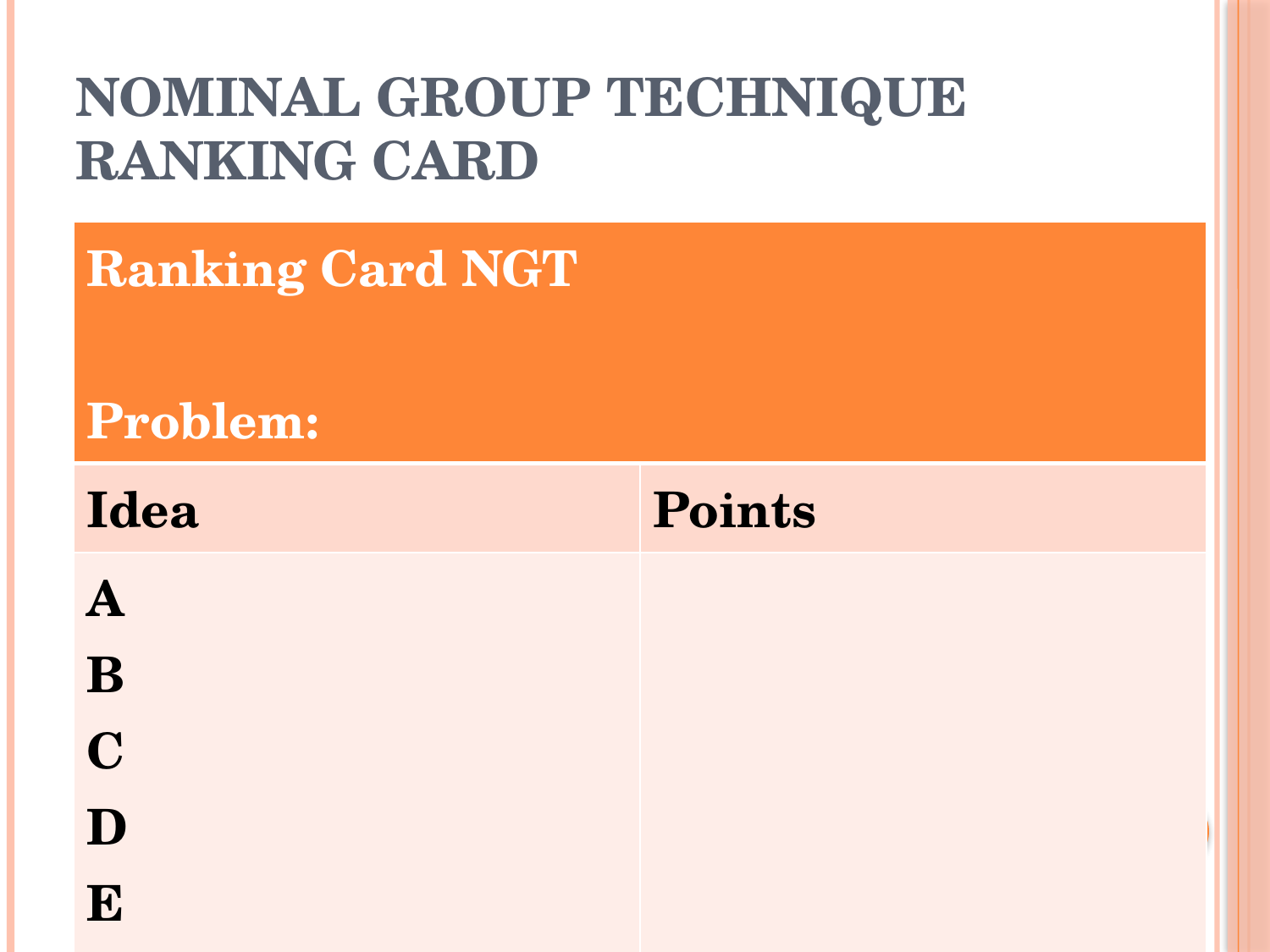

# Nominal Group Technique Ranking Card
| Ranking Card NGT Problem: |  |
| --- | --- |
| Idea | Points |
| A B C D E F |  |